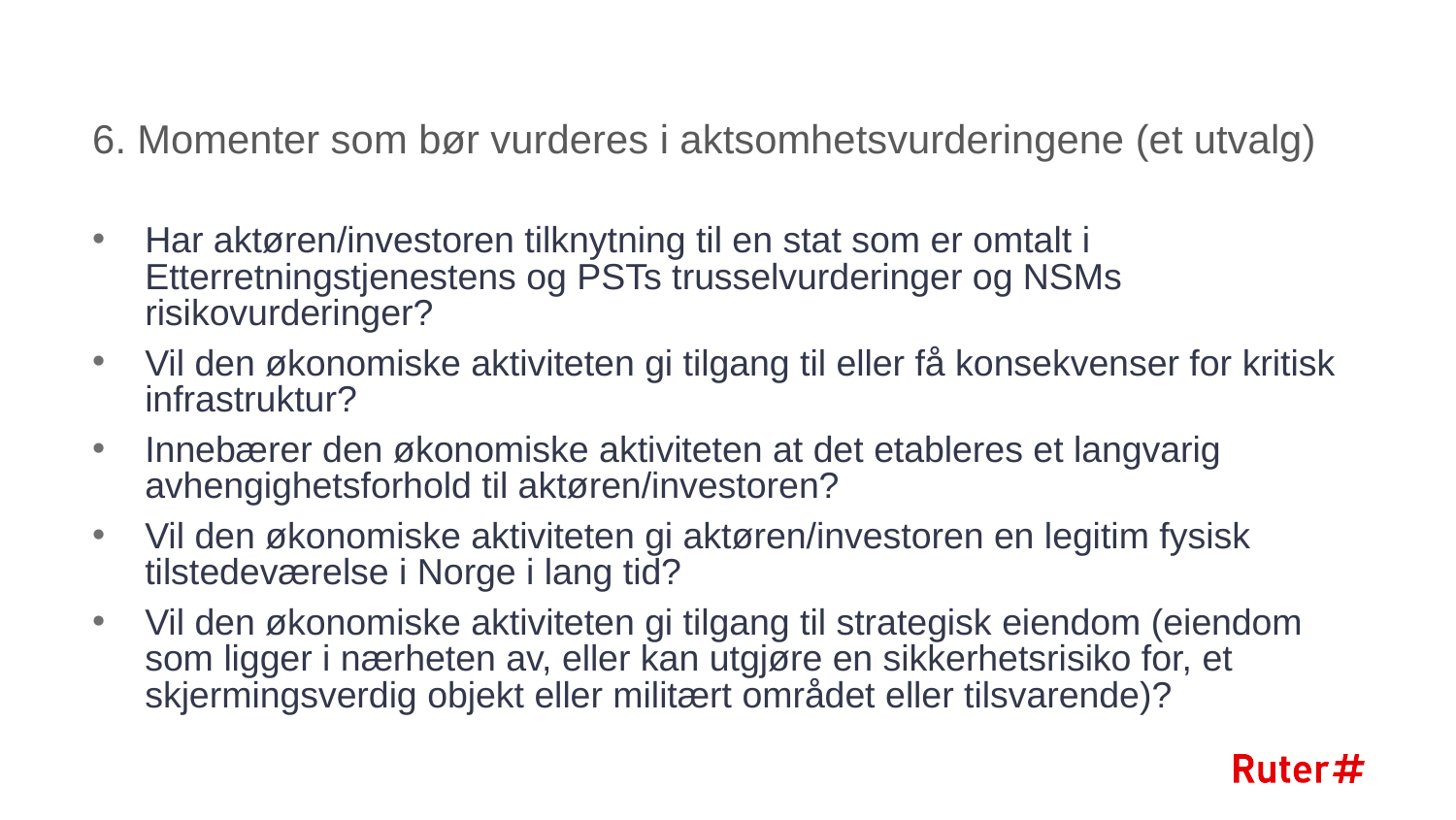

# 6. Momenter som bør vurderes i aktsomhetsvurderingene (et utvalg)
Har aktøren/investoren tilknytning til en stat som er omtalt i Etterretningstjenestens og PSTs trusselvurderinger og NSMs risikovurderinger?
Vil den økonomiske aktiviteten gi tilgang til eller få konsekvenser for kritisk infrastruktur?
Innebærer den økonomiske aktiviteten at det etableres et langvarig avhengighetsforhold til aktøren/investoren?
Vil den økonomiske aktiviteten gi aktøren/investoren en legitim fysisk tilstedeværelse i Norge i lang tid?
Vil den økonomiske aktiviteten gi tilgang til strategisk eiendom (eiendom som ligger i nærheten av, eller kan utgjøre en sikkerhetsrisiko for, et skjermingsverdig objekt eller militært området eller tilsvarende)?